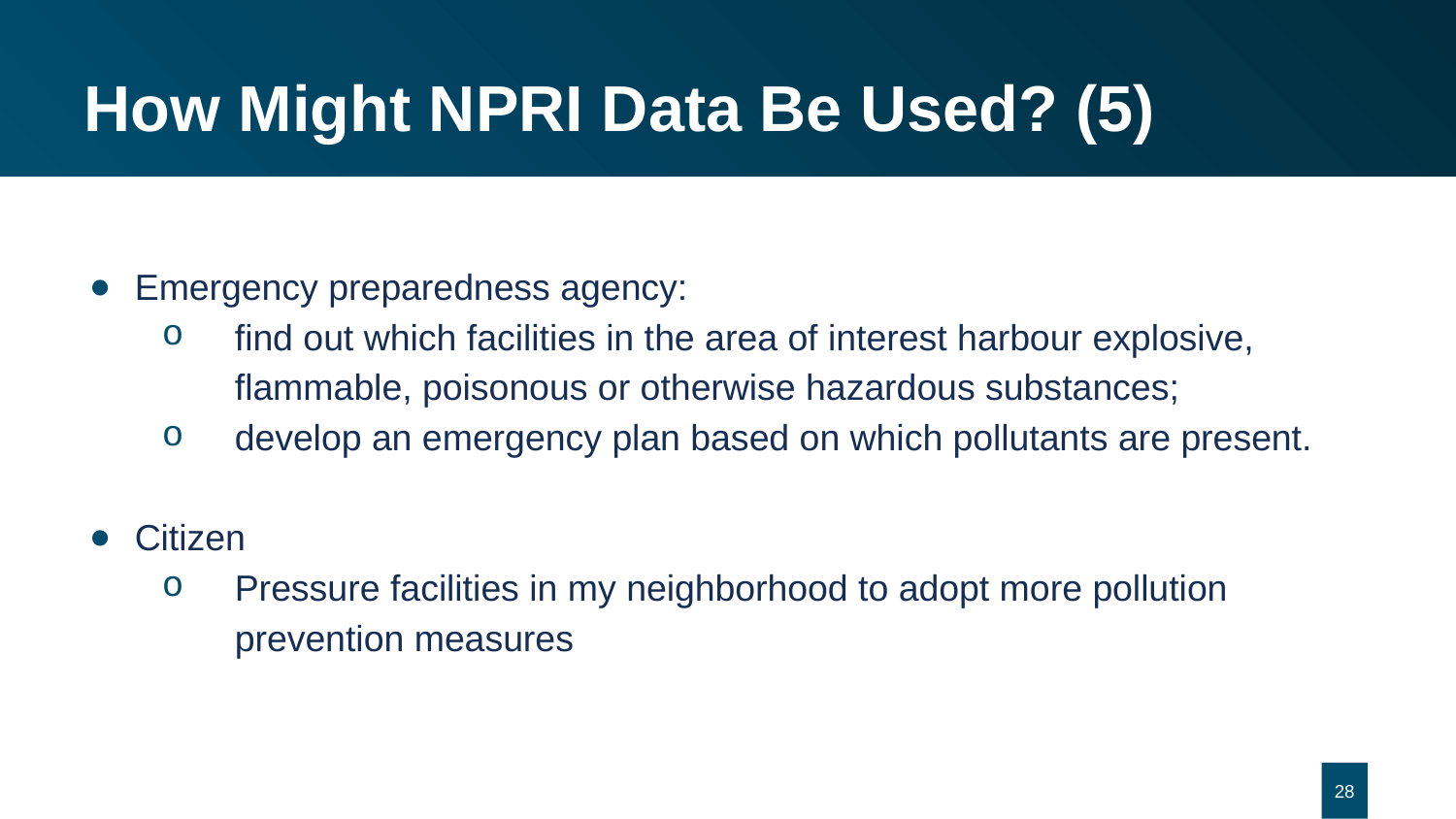

# How Might NPRI Data Be Used? (5)
Emergency preparedness agency:
find out which facilities in the area of interest harbour explosive, flammable, poisonous or otherwise hazardous substances;
develop an emergency plan based on which pollutants are present.

Citizen
Pressure facilities in my neighborhood to adopt more pollution prevention measures